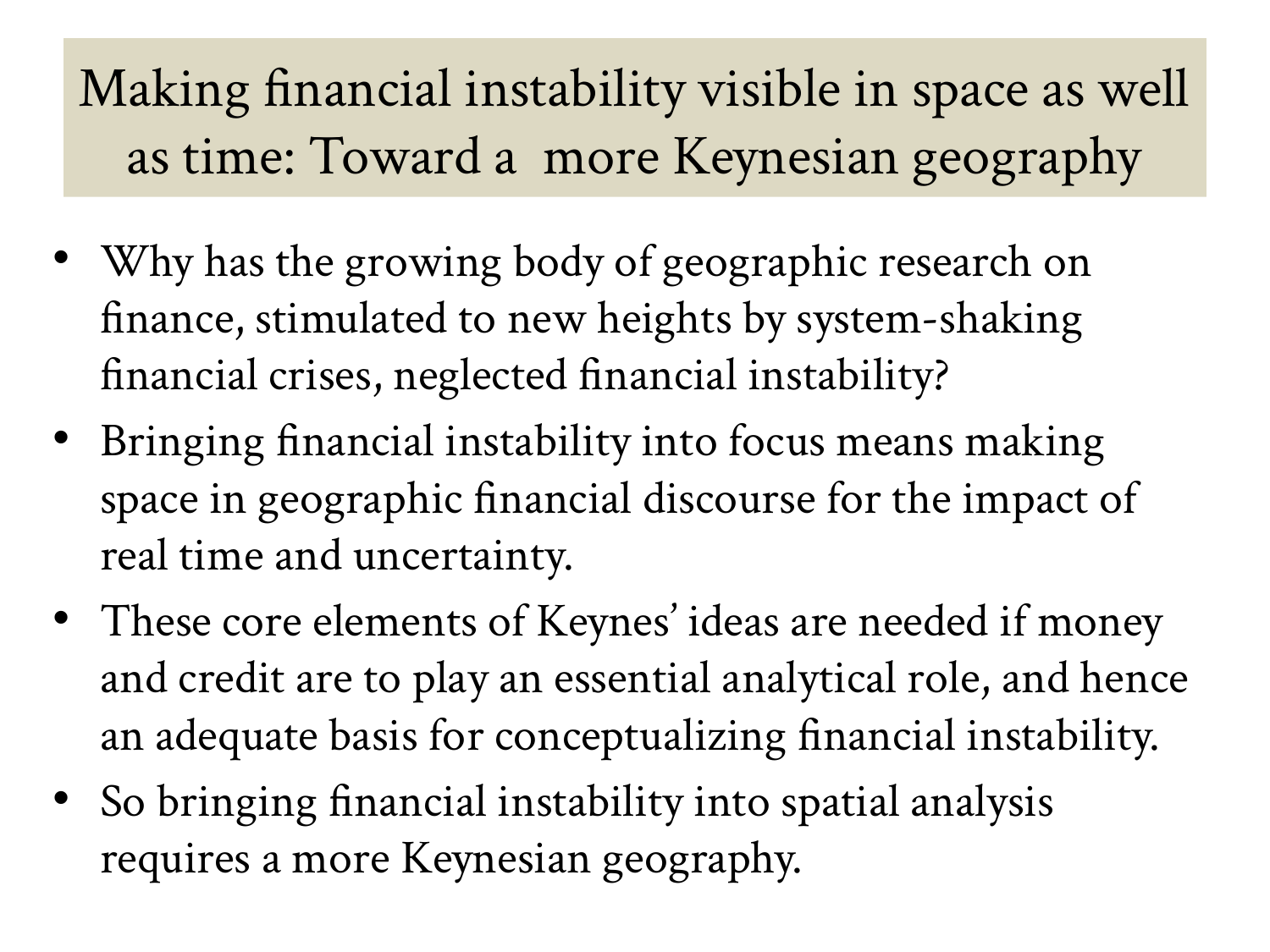

# Making financial instability visible in space as well as time: Toward a  more Keynesian geography
Why has the growing body of geographic research on finance, stimulated to new heights by system-shaking financial crises, neglected financial instability?
Bringing financial instability into focus means making space in geographic financial discourse for the impact of real time and uncertainty.
These core elements of Keynes’ ideas are needed if money and credit are to play an essential analytical role, and hence an adequate basis for conceptualizing financial instability.
So bringing financial instability into spatial analysis requires a more Keynesian geography.